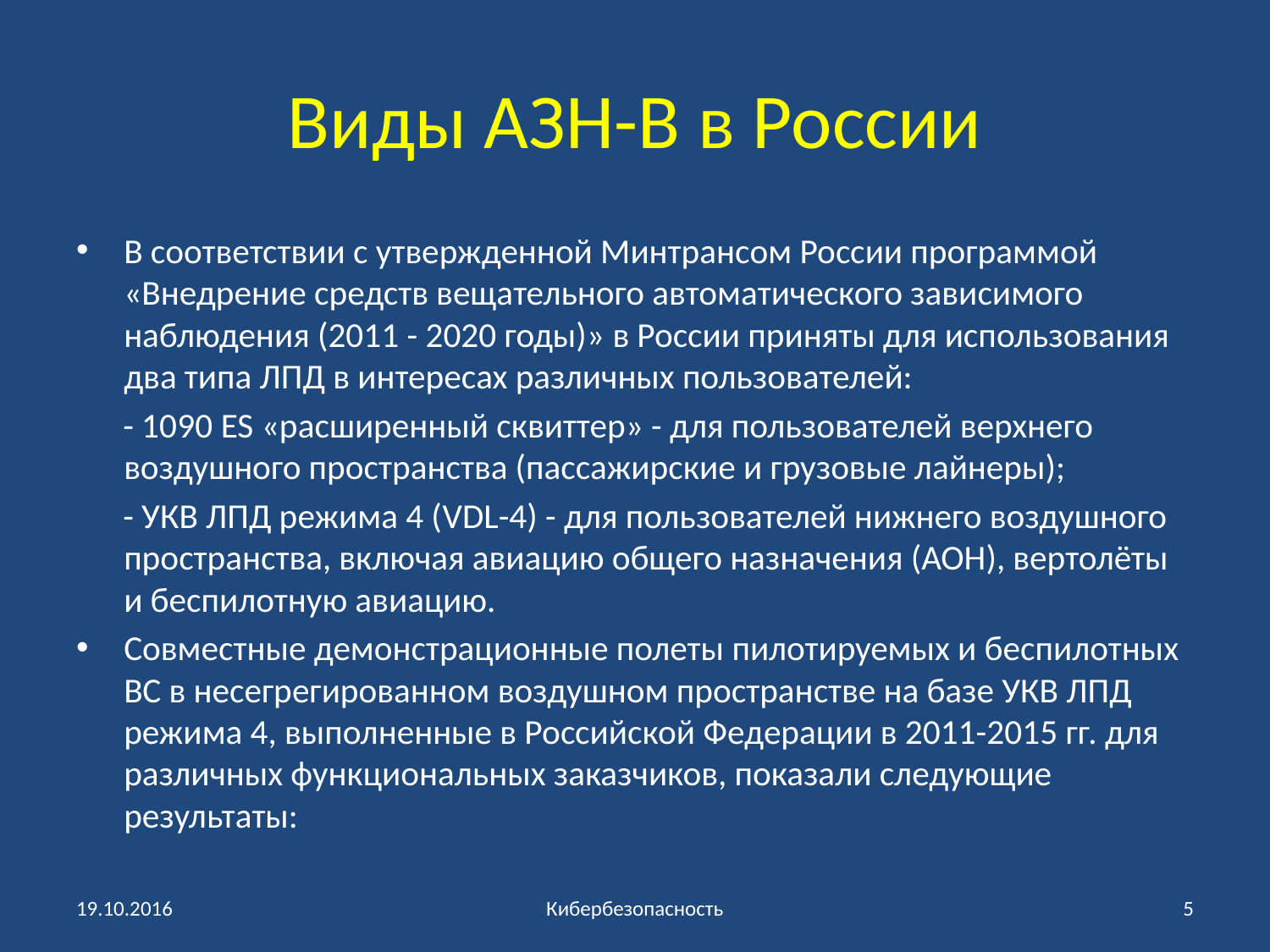

# Виды АЗН-В в России
В соответствии с утвержденной Минтрансом России программой «Внедрение средств вещательного автоматического зависимого наблюдения (2011 - 2020 годы)» в России приняты для использования два типа ЛПД в интересах различных пользователей:
      - 1090 ES «расширенный сквиттер» - для пользователей верхнего воздушного пространства (пассажирские и грузовые лайнеры);
      - УКВ ЛПД режима 4 (VDL-4) - для пользователей нижнего воздушного пространства, включая авиацию общего назначения (АОН), вертолёты и беспилотную авиацию.
Совместные демонстрационные полеты пилотируемых и беспилотных ВС в несегрегированном воздушном пространстве на базе УКВ ЛПД режима 4, выполненные в Российской Федерации в 2011-2015 гг. для различных функциональных заказчиков, показали следующие результаты:

19.10.2016
Кибербезопасность
5